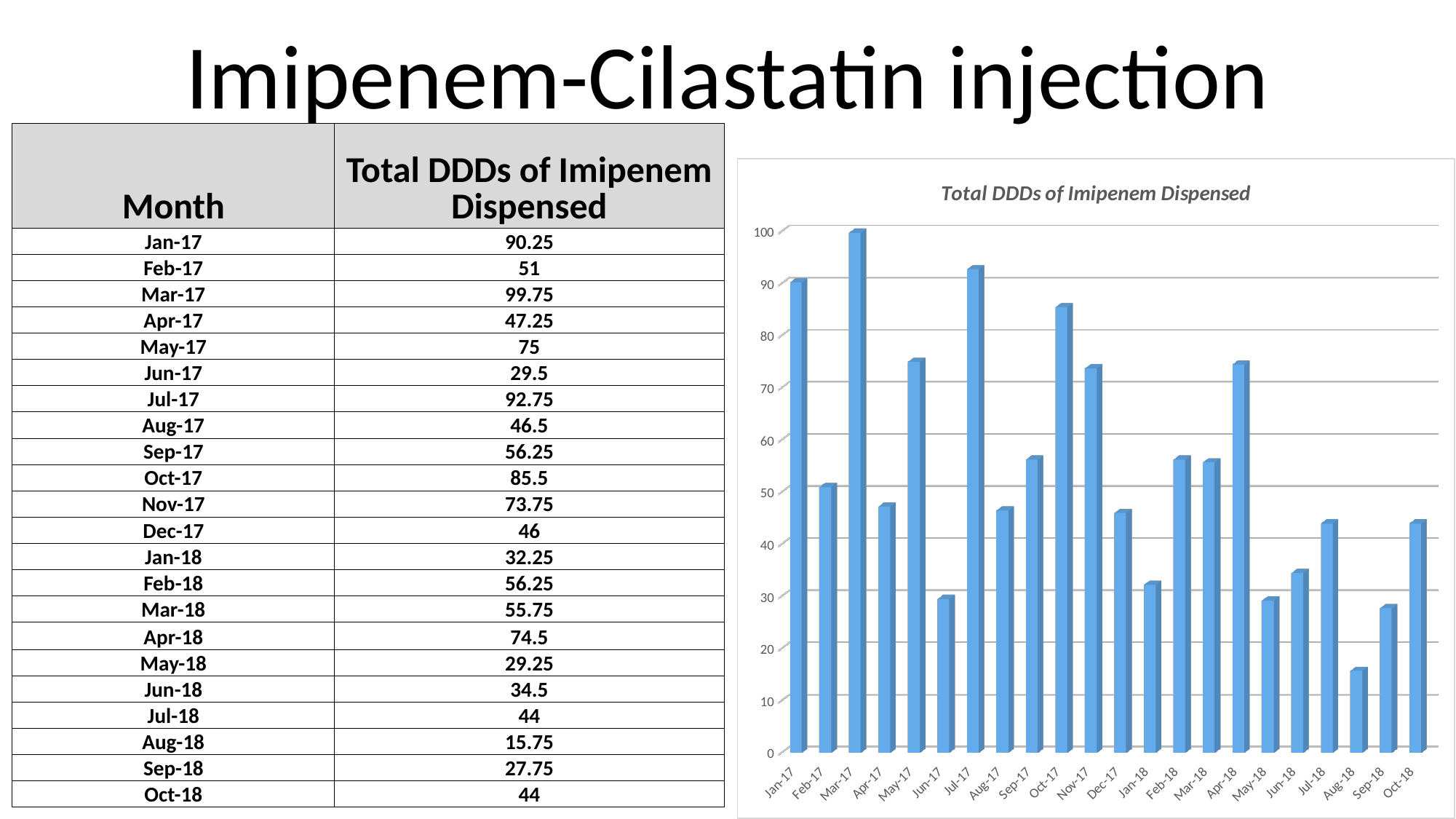

# Imipenem-Cilastatin injection
| Month | Total DDDs of Imipenem Dispensed |
| --- | --- |
| Jan-17 | 90.25 |
| Feb-17 | 51 |
| Mar-17 | 99.75 |
| Apr-17 | 47.25 |
| May-17 | 75 |
| Jun-17 | 29.5 |
| Jul-17 | 92.75 |
| Aug-17 | 46.5 |
| Sep-17 | 56.25 |
| Oct-17 | 85.5 |
| Nov-17 | 73.75 |
| Dec-17 | 46 |
| Jan-18 | 32.25 |
| Feb-18 | 56.25 |
| Mar-18 | 55.75 |
| Apr-18 | 74.5 |
| May-18 | 29.25 |
| Jun-18 | 34.5 |
| Jul-18 | 44 |
| Aug-18 | 15.75 |
| Sep-18 | 27.75 |
| Oct-18 | 44 |

[unsupported chart]